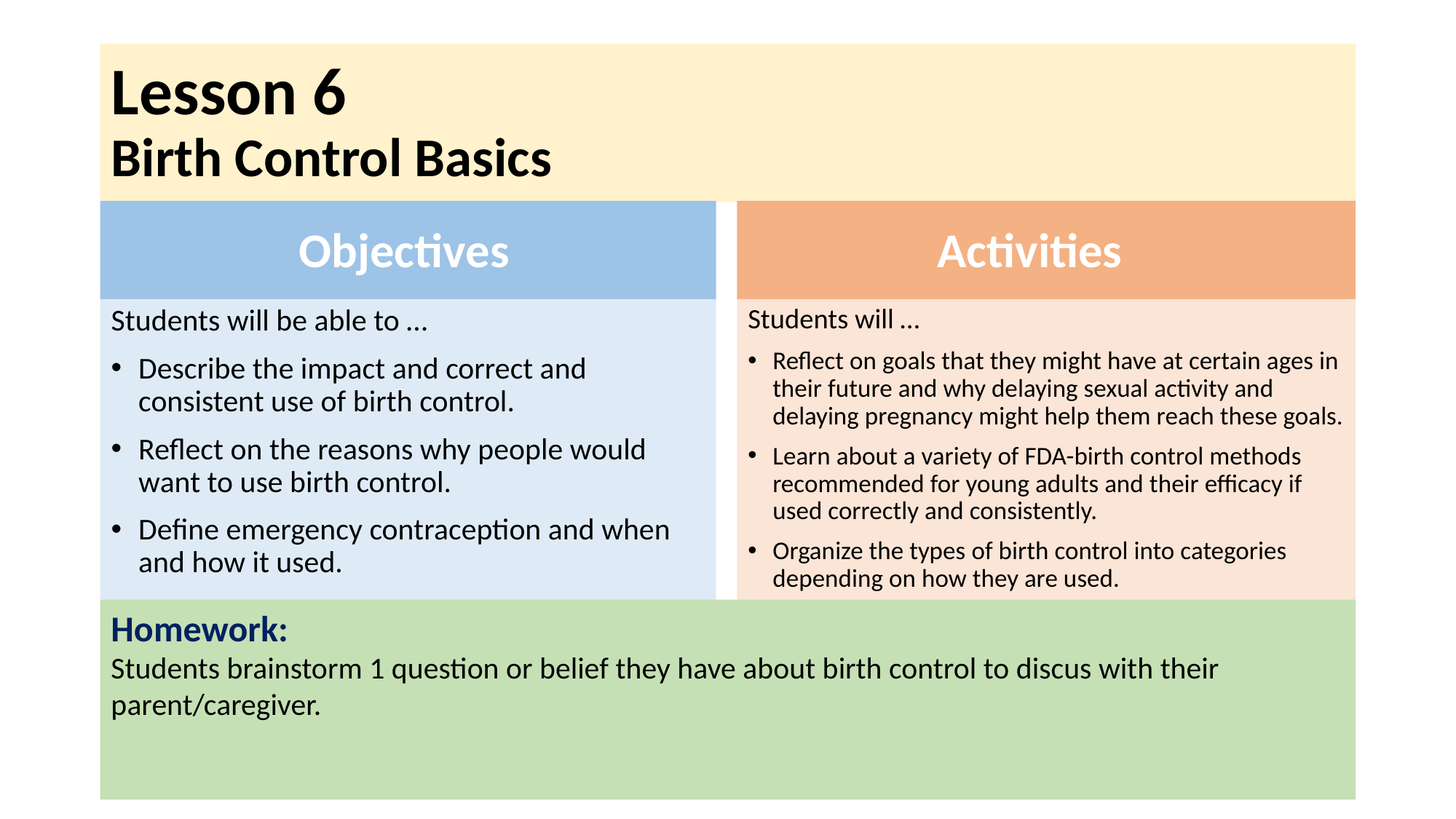

# Lesson 6 Birth Control Basics
Objectives

Activities

Students will be able to …
Describe the impact and correct and consistent use of birth control.
Reflect on the reasons why people would want to use birth control.
Define emergency contraception and when and how it used.
Students will …
Reflect on goals that they might have at certain ages in their future and why delaying sexual activity and delaying pregnancy might help them reach these goals.
Learn about a variety of FDA-birth control methods recommended for young adults and their efficacy if used correctly and consistently.
Organize the types of birth control into categories depending on how they are used.

Homework:
Students brainstorm 1 question or belief they have about birth control to discus with their parent/caregiver.